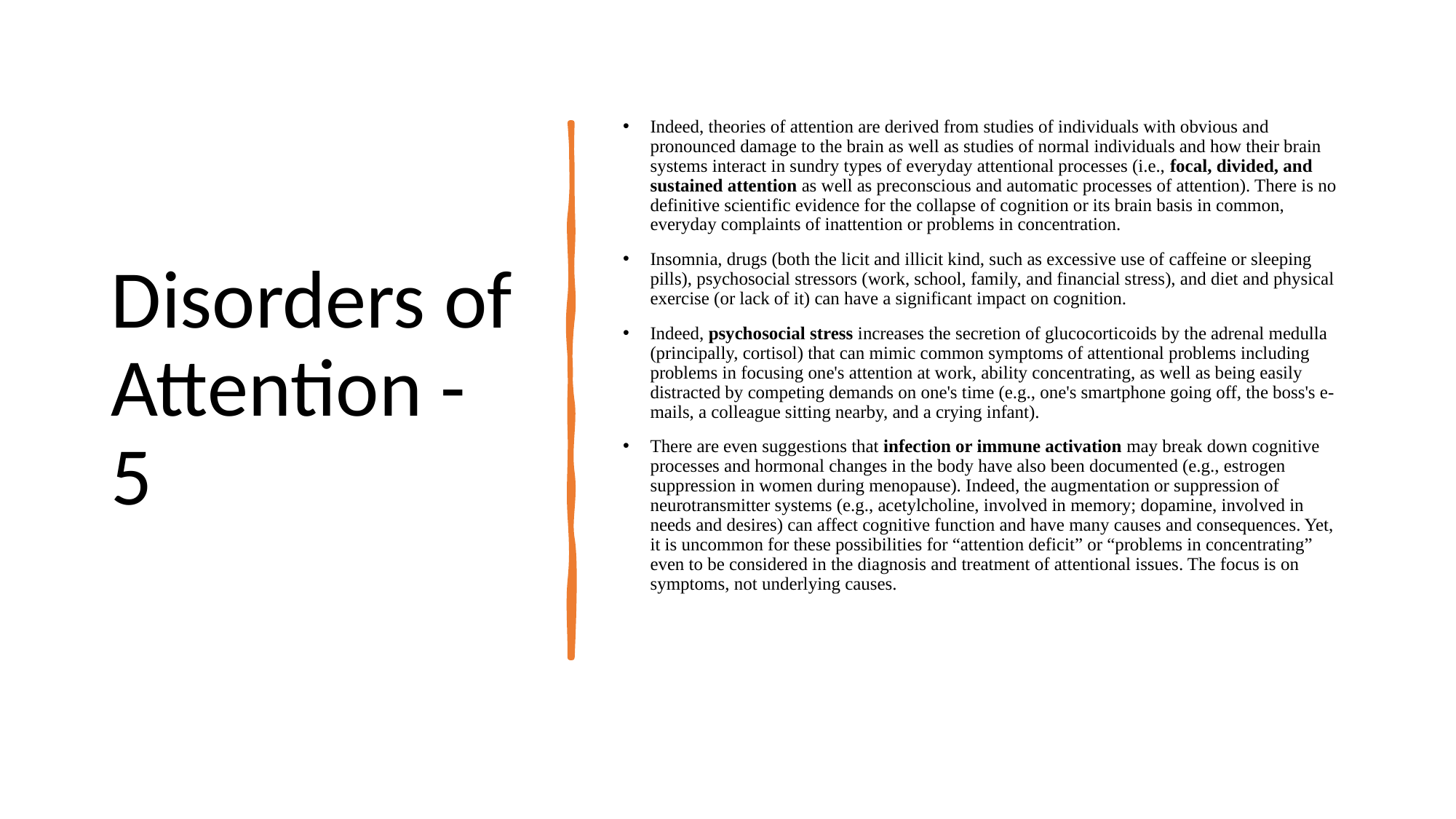

# Disorders of Attention - 5
Indeed, theories of attention are derived from studies of individuals with obvious and pronounced damage to the brain as well as studies of normal individuals and how their brain systems interact in sundry types of everyday attentional processes (i.e., focal, divided, and sustained attention as well as preconscious and automatic processes of attention). There is no definitive scientific evidence for the collapse of cognition or its brain basis in common, everyday complaints of inattention or problems in concentration.
Insomnia, drugs (both the licit and illicit kind, such as excessive use of caffeine or sleeping pills), psychosocial stressors (work, school, family, and financial stress), and diet and physical exercise (or lack of it) can have a significant impact on cognition.
Indeed, psychosocial stress increases the secretion of glucocorticoids by the adrenal medulla (principally, cortisol) that can mimic common symptoms of attentional problems including problems in focusing one's attention at work, ability concentrating, as well as being easily distracted by competing demands on one's time (e.g., one's smartphone going off, the boss's e-mails, a colleague sitting nearby, and a crying infant).
There are even suggestions that infection or immune activation may break down cognitive processes and hormonal changes in the body have also been documented (e.g., estrogen suppression in women during menopause). Indeed, the augmentation or suppression of neurotransmitter systems (e.g., acetylcholine, involved in memory; dopamine, involved in needs and desires) can affect cognitive function and have many causes and consequences. Yet, it is uncommon for these possibilities for “attention deficit” or “problems in concentrating” even to be considered in the diagnosis and treatment of attentional issues. The focus is on symptoms, not underlying causes.